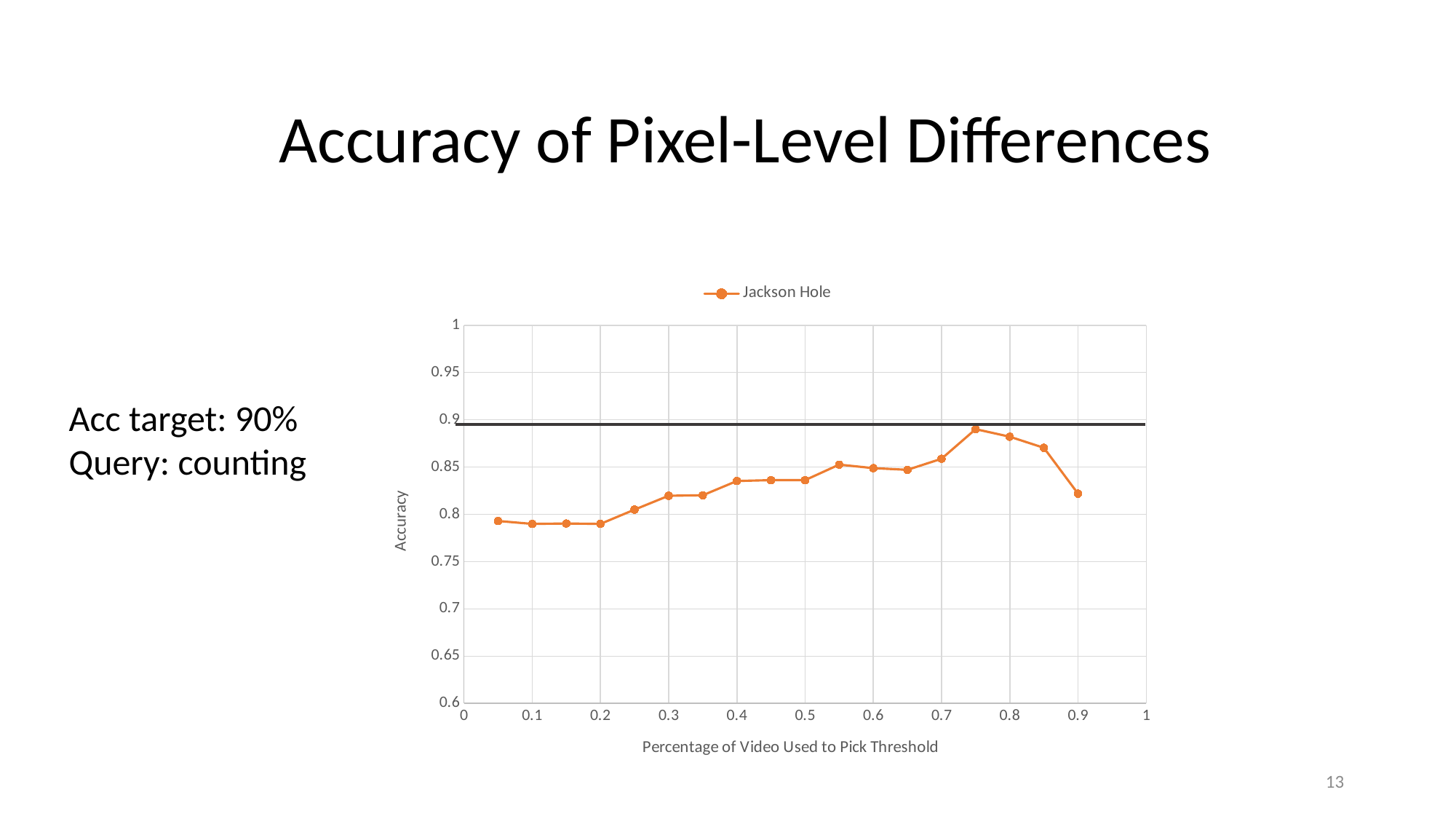

Accuracy of Pixel-Level Differences

### Chart

| Category |  |
|---|---|
Acc target: 90%
Query: counting
13